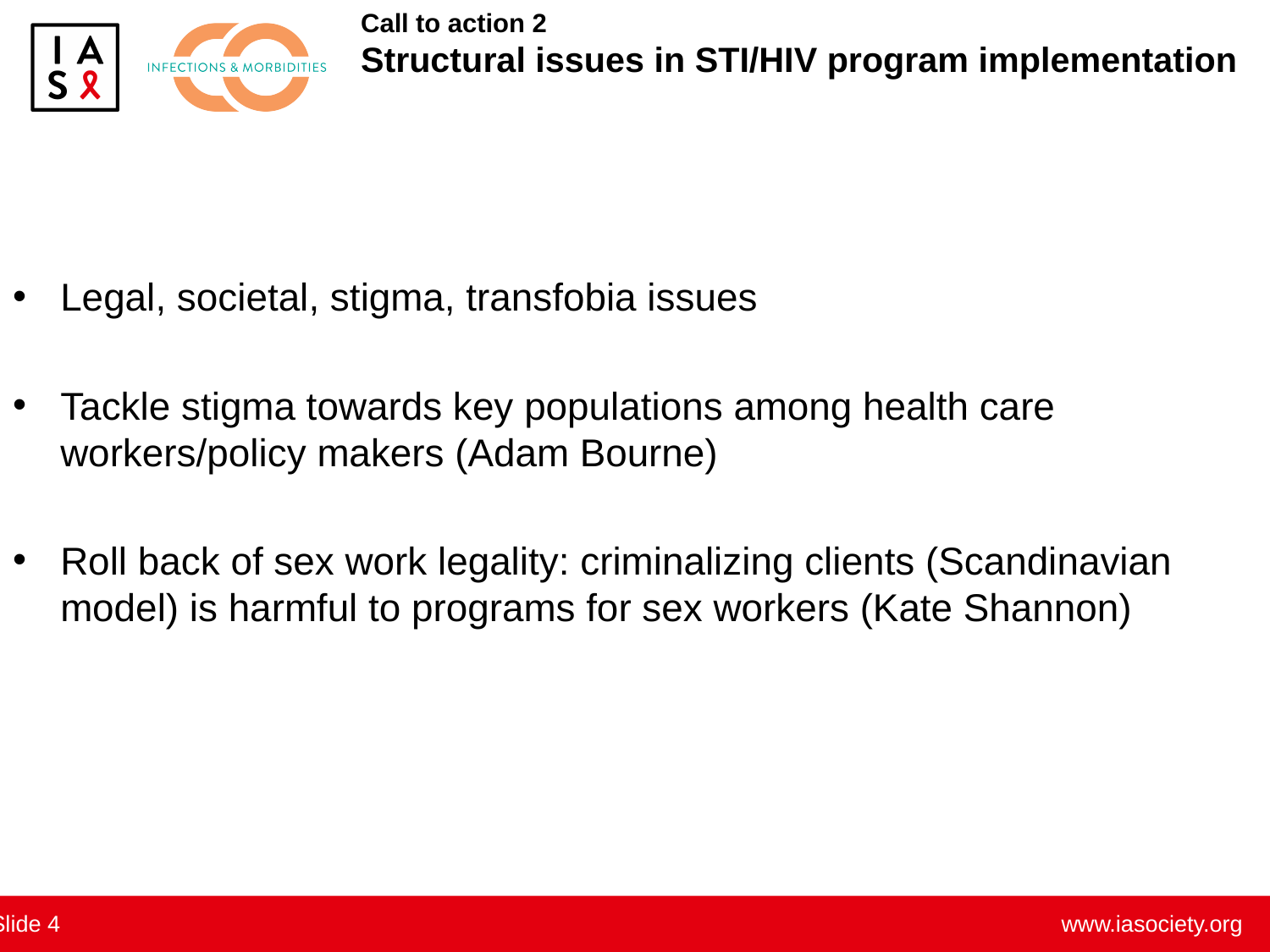

# Call to action 2 Structural issues in STI/HIV program implementation
Legal, societal, stigma, transfobia issues

Tackle stigma towards key populations among health care workers/policy makers (Adam Bourne)

Roll back of sex work legality: criminalizing clients (Scandinavian model) is harmful to programs for sex workers (Kate Shannon)